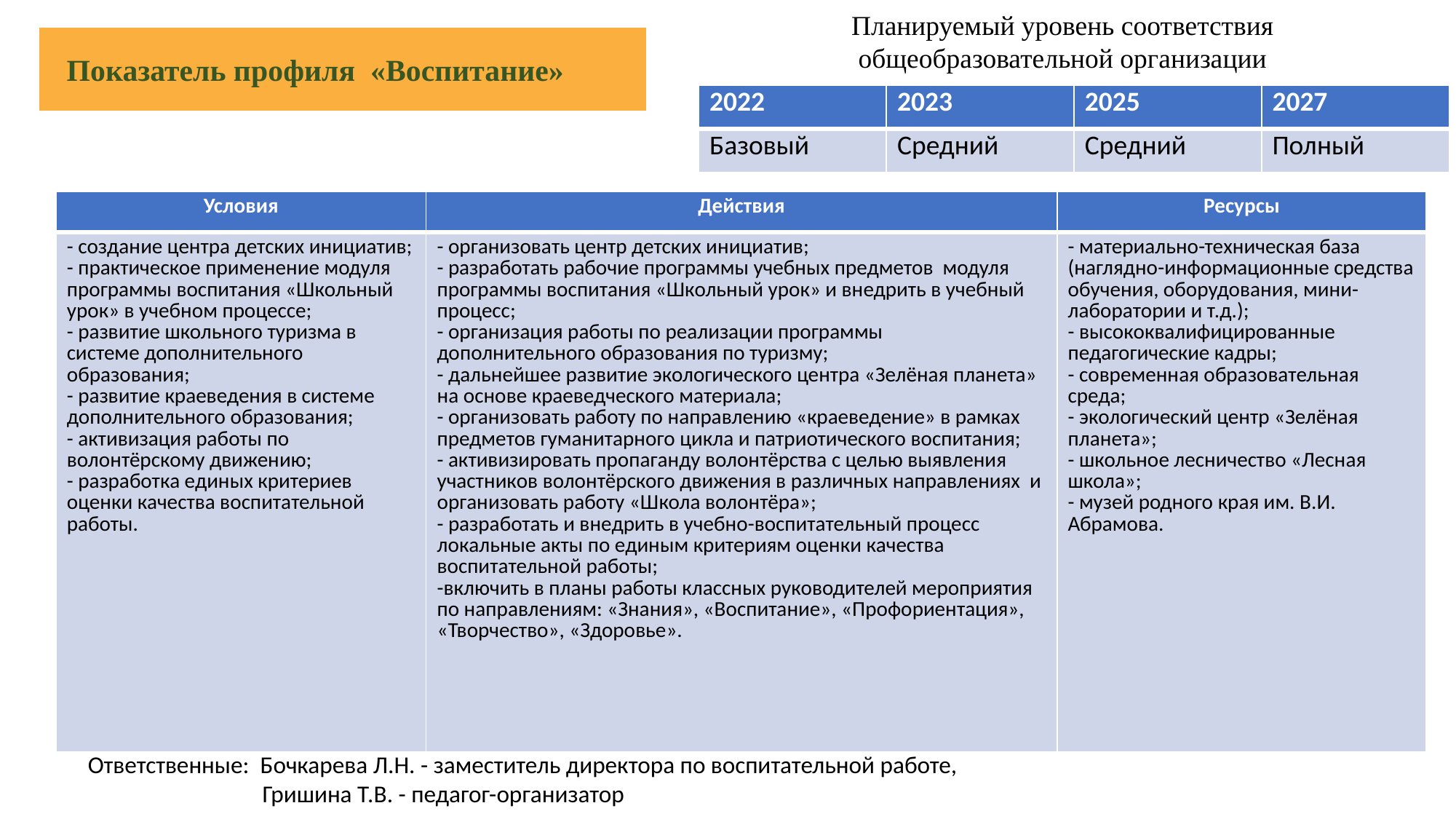

Планируемый уровень соответствия
 общеобразовательной организации

Показатель профиля  «Воспитание»
| 2022 | 2023 | 2025 | 2027 |
| --- | --- | --- | --- |
| Базовый | Средний | Средний | Полный |
| Условия | Действия | Ресурсы |
| --- | --- | --- |
| - создание центра детских инициатив; - практическое применение модуля программы воспитания «Школьный урок» в учебном процессе; - развитие школьного туризма в системе дополнительного образования; - развитие краеведения в системе дополнительного образования; - активизация работы по волонтёрскому движению; - разработка единых критериев оценки качества воспитательной работы. | - организовать центр детских инициатив; - разработать рабочие программы учебных предметов модуля программы воспитания «Школьный урок» и внедрить в учебный процесс; - организация работы по реализации программы дополнительного образования по туризму; - дальнейшее развитие экологического центра «Зелёная планета» на основе краеведческого материала; - организовать работу по направлению «краеведение» в рамках предметов гуманитарного цикла и патриотического воспитания; - активизировать пропаганду волонтёрства с целью выявления участников волонтёрского движения в различных направлениях и организовать работу «Школа волонтёра»; - разработать и внедрить в учебно-воспитательный процесс локальные акты по единым критериям оценки качества воспитательной работы; -включить в планы работы классных руководителей мероприятия по направлениям: «Знания», «Воспитание», «Профориентация», «Творчество», «Здоровье». | - материально-техническая база (наглядно-информационные средства обучения, оборудования, мини-лаборатории и т.д.); - высококвалифицированные педагогические кадры; - современная образовательная среда; - экологический центр «Зелёная планета»; - школьное лесничество «Лесная школа»; - музей родного края им. В.И. Абрамова. |
Ответственные:  Бочкарева Л.Н. - заместитель директора по воспитательной работе,
                                Гришина Т.В. - педагог-организатор